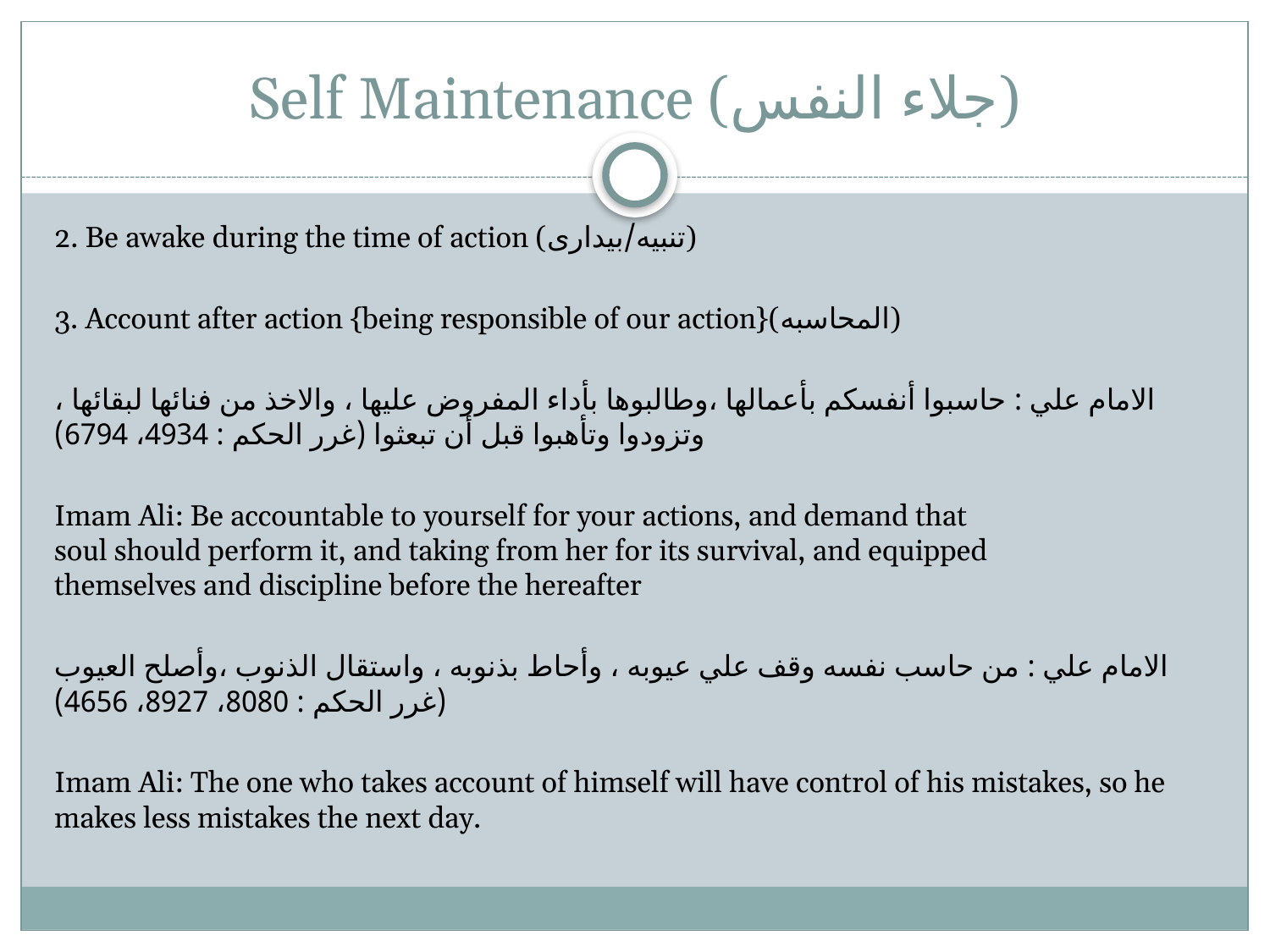

# Self Maintenance (جلاء النفس)
2. Be awake during the time of action (تنبیه/بیداری)

3. Account after action {being responsible of our action}(المحاسبه)

الامام علي : حاسبوا أنفسكم بأعمالها ،وطالبوها بأداء المفروض عليها ، والاخذ من فنائها لبقائها ، وتزودوا وتأهبوا قبل أن تبعثوا (غرر الحكم : 4934، 6794)

Imam Ali: Be accountable to yourself for your actions, and demand that soul should perform it, and taking from her for its survival, and equipped themselves and discipline before the hereafter

الامام علي : من حاسب نفسه وقف علي عيوبه ، وأحاط بذنوبه ، واستقال الذنوب ،وأصلح العيوب (غرر الحكم : 8080، 8927، 4656)

Imam Ali: The one who takes account of himself will have control of his mistakes, so he makes less mistakes the next day.